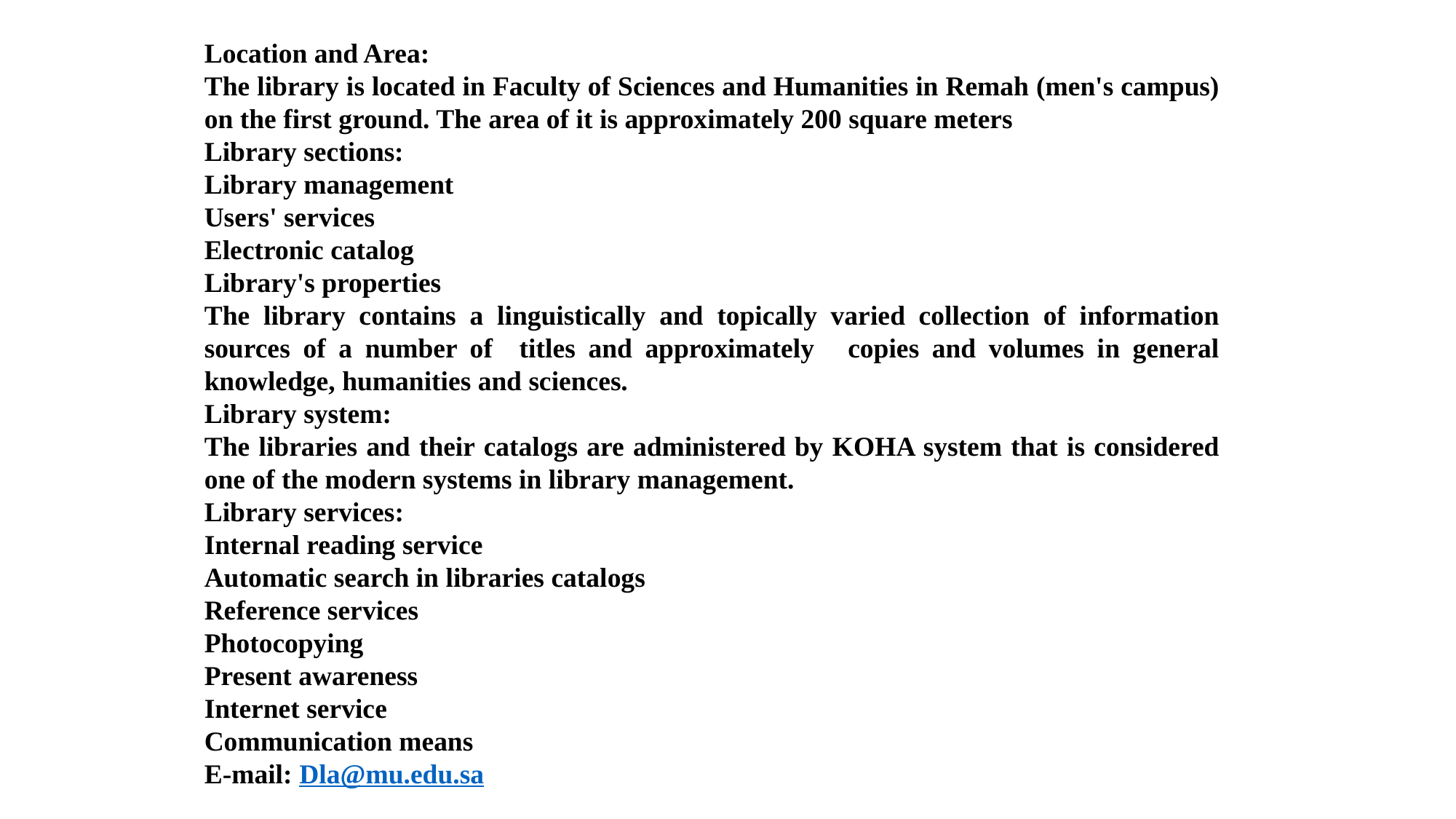

Location and Area:
The library is located in Faculty of Sciences and Humanities in Remah (men's campus) on the first ground. The area of it is approximately 200 square meters
Library sections:
Library management
Users' services
Electronic catalog
Library's properties
The library contains a linguistically and topically varied collection of information sources of a number of   titles and approximately    copies and volumes in general knowledge, humanities and sciences.
Library system:
The libraries and their catalogs are administered by KOHA system that is considered one of the modern systems in library management.
Library services:
Internal reading service
Automatic search in libraries catalogs
Reference services
Photocopying
Present awareness
Internet service
Communication means
E-mail: Dla@mu.edu.sa